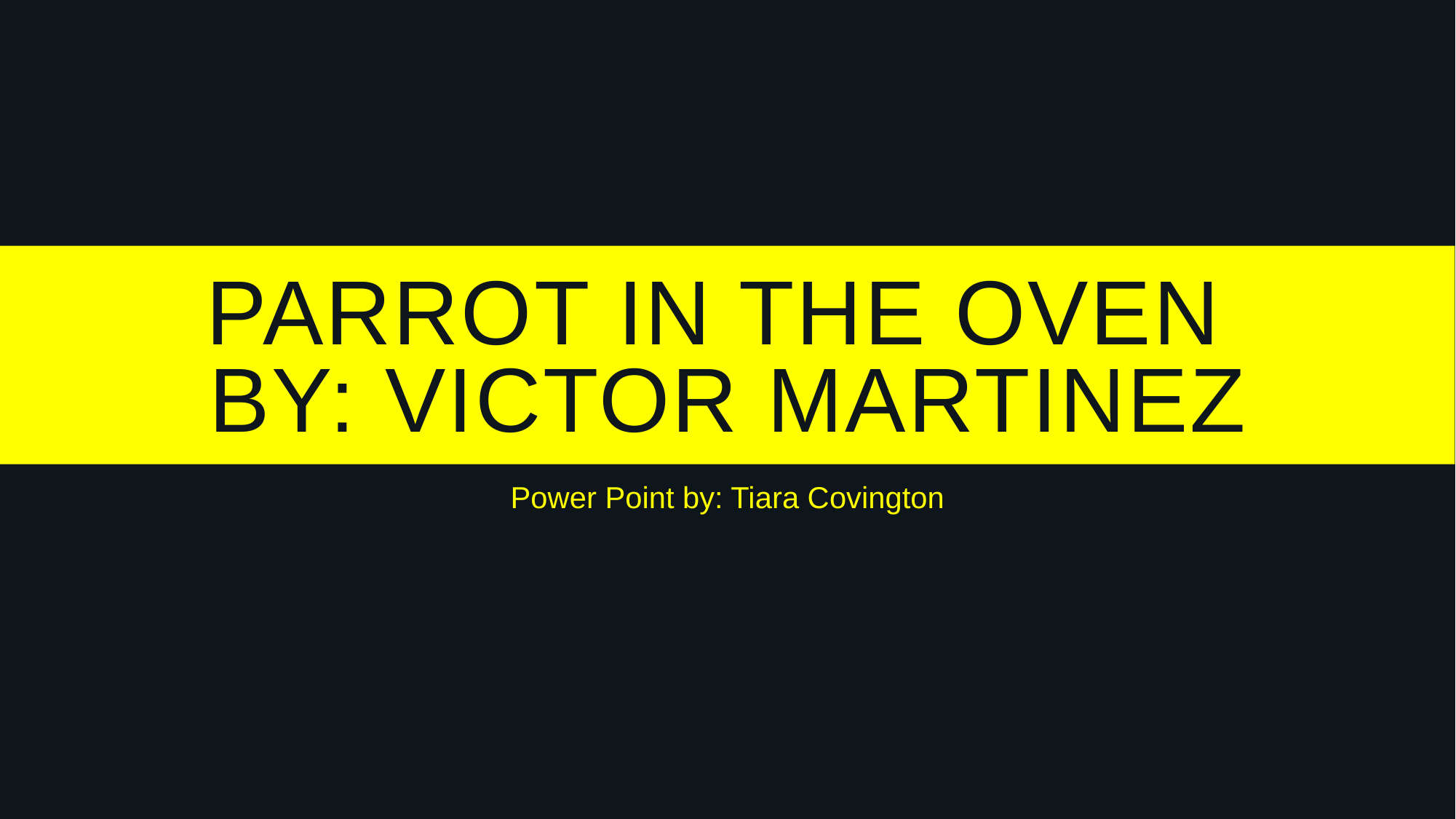

# Parrot in the oven by: victor martinez
Power Point by: Tiara Covington